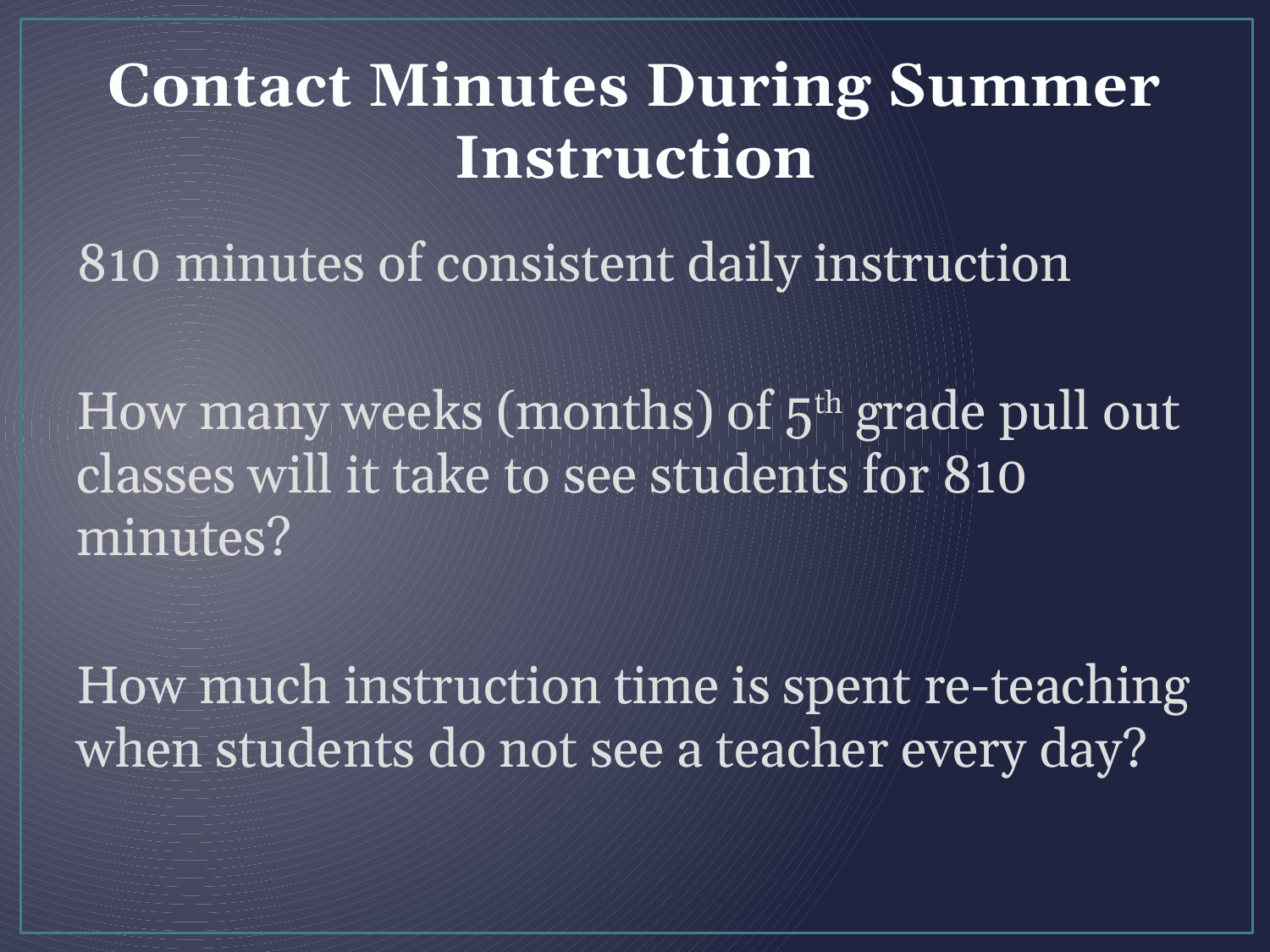

# Contact Minutes During Summer Instruction
810 minutes of consistent daily instruction

How many weeks (months) of 5th grade pull out classes will it take to see students for 810 minutes?

How much instruction time is spent re-teaching when students do not see a teacher every day?